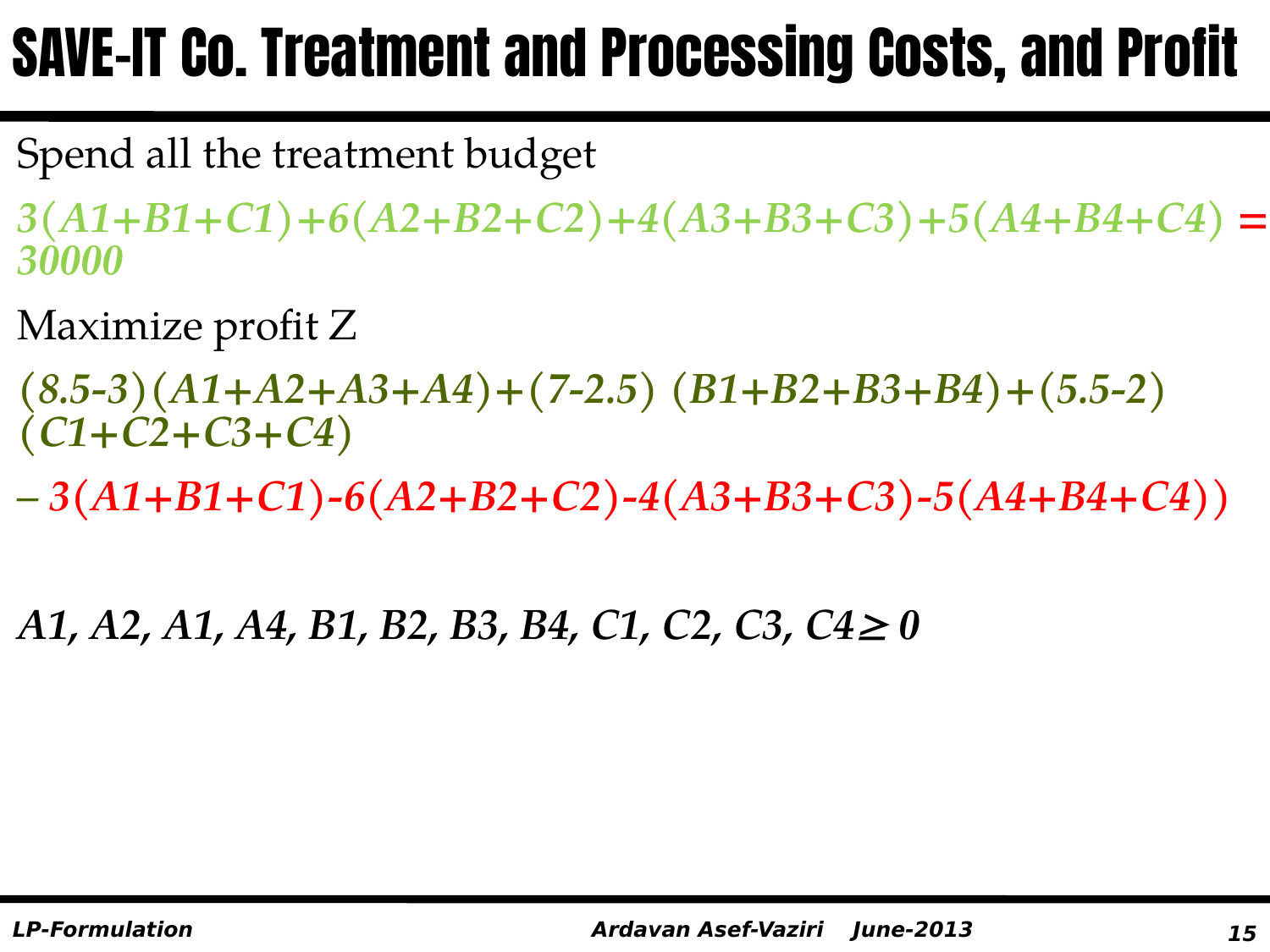

SAVE-IT Co. Treatment and Processing Costs, and Profit
Spend all the treatment budget
3(A1+B1+C1)+6(A2+B2+C2)+4(A3+B3+C3)+5(A4+B4+C4) = 30000
Maximize profit Z
(8.5-3)(A1+A2+A3+A4)+(7-2.5) (B1+B2+B3+B4)+(5.5-2) (C1+C2+C3+C4)
– 3(A1+B1+C1)-6(A2+B2+C2)-4(A3+B3+C3)-5(A4+B4+C4))

A1, A2, A1, A4, B1, B2, B3, B4, C1, C2, C3, C4≥ 0